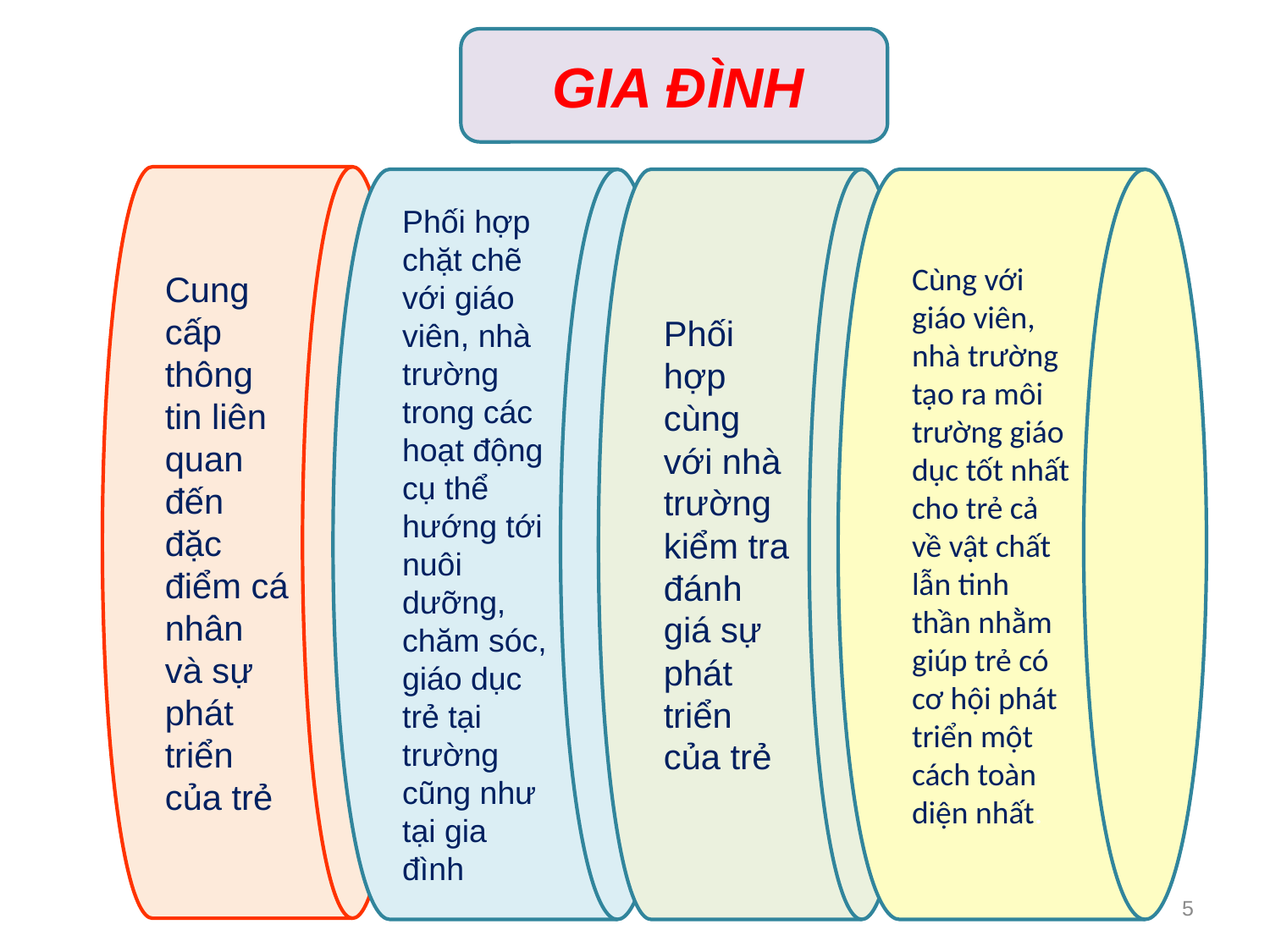

GIA ĐÌNH
Cung cấp thông tin liên quan đến đặc điểm cá nhân và sự phát triển của trẻ
Phối hợp chặt chẽ với giáo viên, nhà trường trong các hoạt động cụ thể hướng tới nuôi dưỡng, chăm sóc, giáo dục trẻ tại trường cũng như tại gia đình
Phối hợp cùng với nhà trường kiểm tra đánh giá sự phát triển của trẻ
Cùng với giáo viên, nhà trường tạo ra môi trường giáo dục tốt nhất cho trẻ cả về vật chất lẫn tinh thần nhằm giúp trẻ có cơ hội phát triển một cách toàn diện nhất.
5